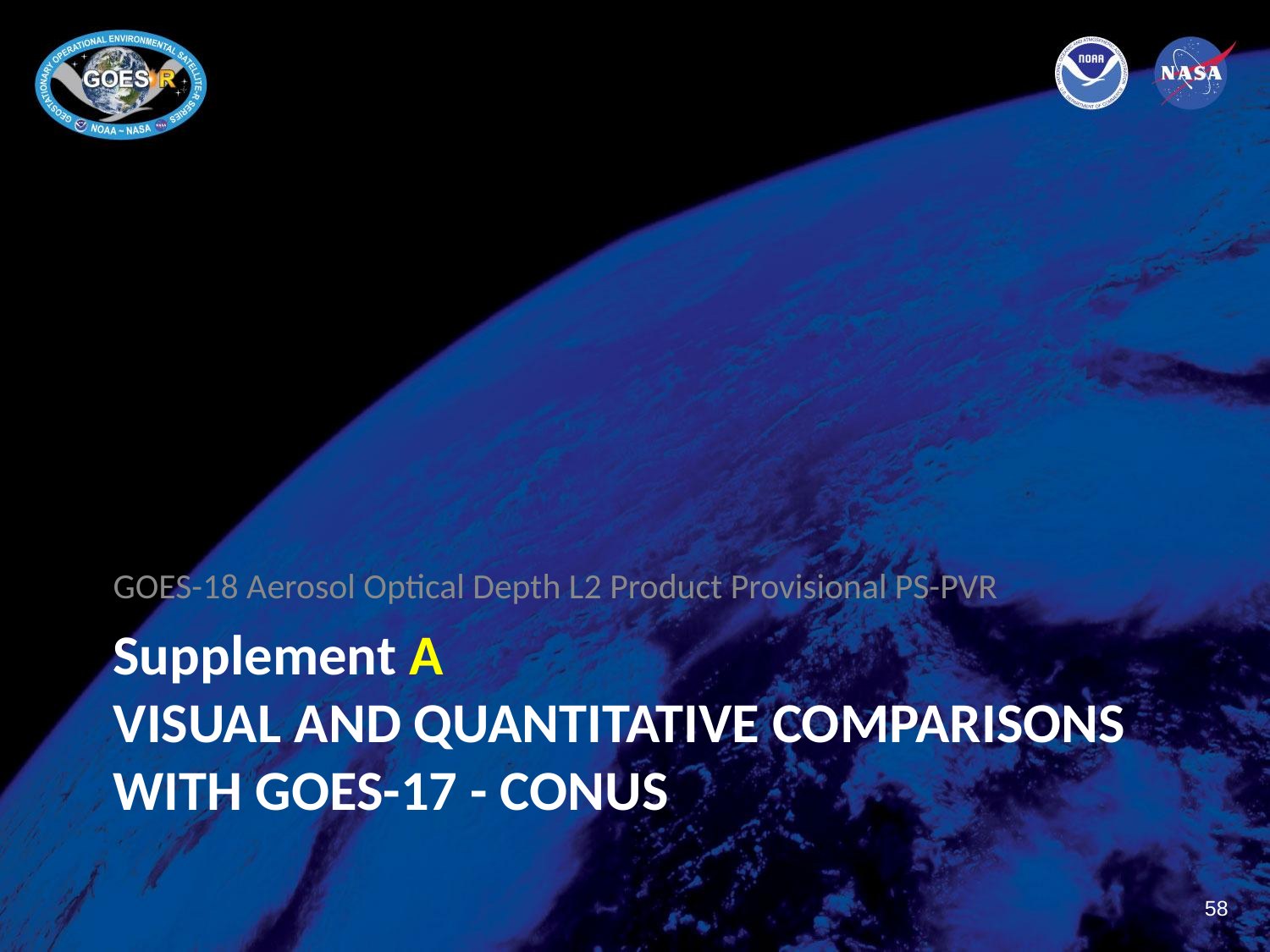

GOES-18 Aerosol Optical Depth L2 Product Provisional PS-PVR
# Supplement A VISUAL AND QUANTITATIVE COMPARISONS WITH GOES-17 - CONUS
58